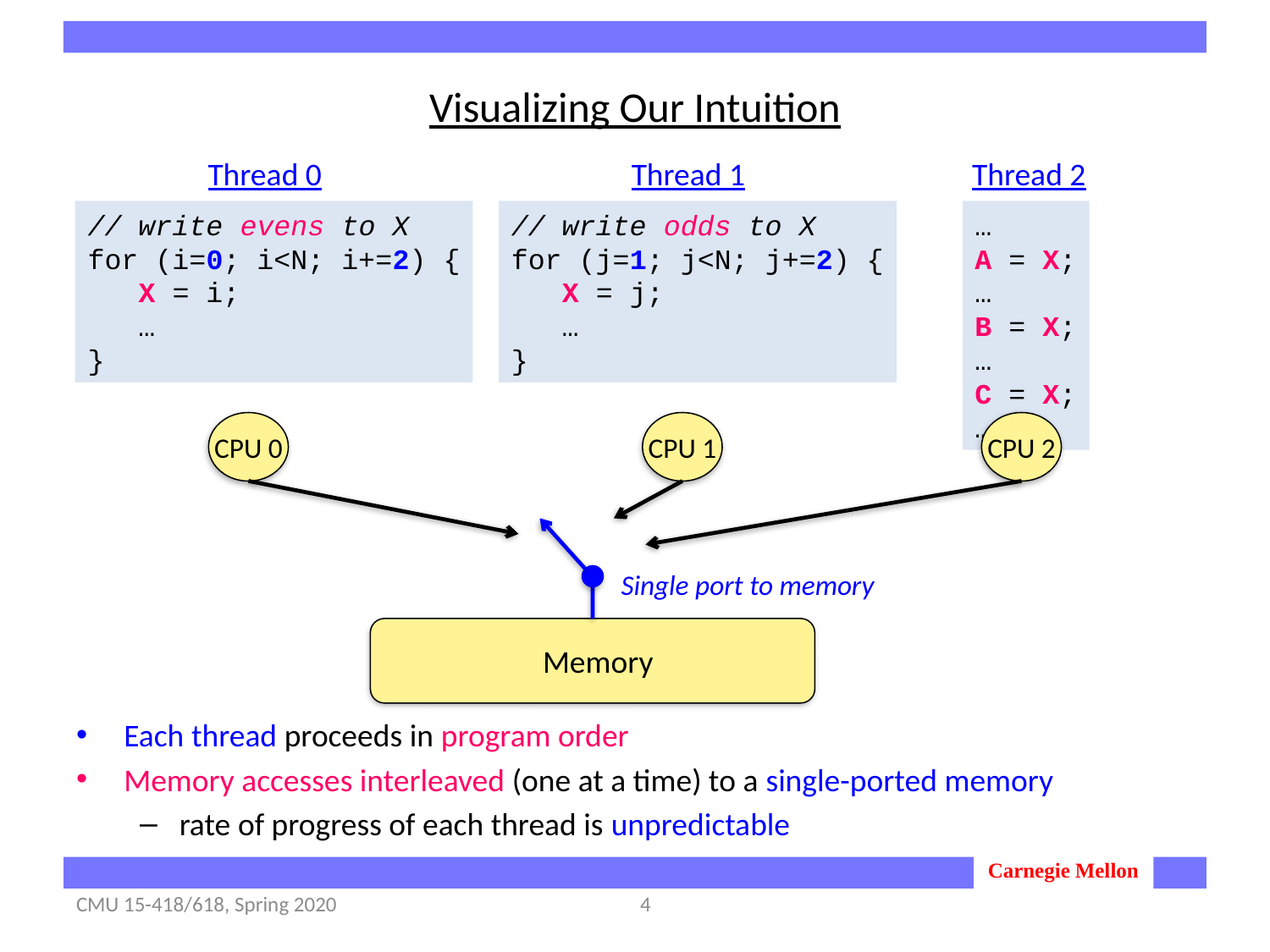

# Visualizing Our Intuition
Thread 0
Thread 1
Thread 2
// write evens to X
for (i=0; i<N; i+=2) {
   X = i;
   …
}
// write odds to X
for (j=1; j<N; j+=2) {
   X = j;
   …
}
…
A = X;
…
B = X;
…
C = X;
…

CPU 0

CPU 1

CPU 2
Single port to memory

Memory
Each thread proceeds in program order
Memory accesses interleaved (one at a time) to a single-ported memory
rate of progress of each thread is unpredictable
CMU 15-418/618, Spring 2020
4